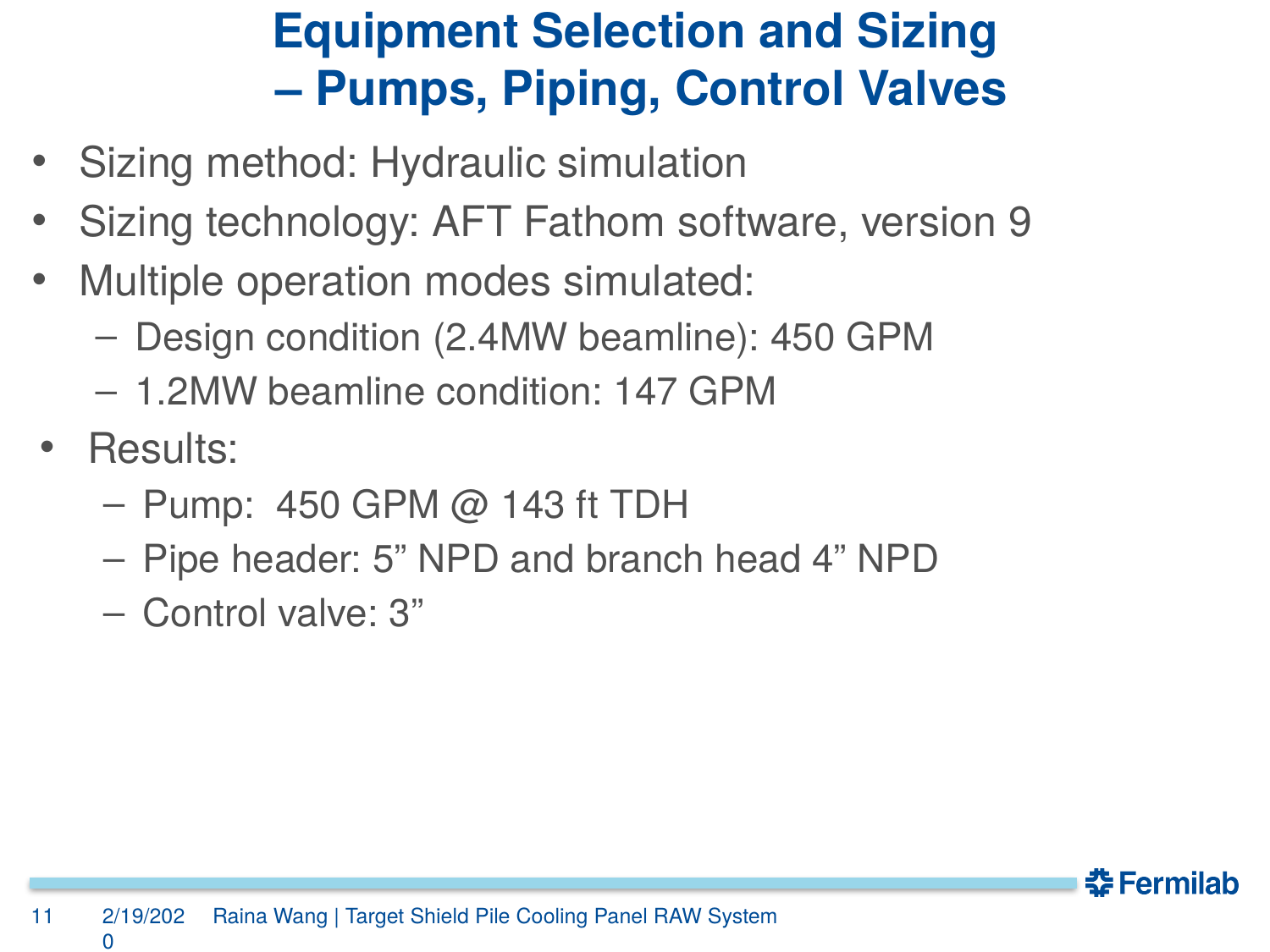

# Equipment Selection and Sizing – Pumps, Piping, Control Valves
Sizing method: Hydraulic simulation
Sizing technology: AFT Fathom software, version 9
Multiple operation modes simulated:
Design condition (2.4MW beamline): 450 GPM
1.2MW beamline condition: 147 GPM
Results:
Pump:  450 GPM @ 143 ft TDH
Pipe header: 5” NPD and branch head 4” NPD
Control valve: 3”

11
2/19/2020
Raina Wang | Target Shield Pile Cooling Panel RAW System